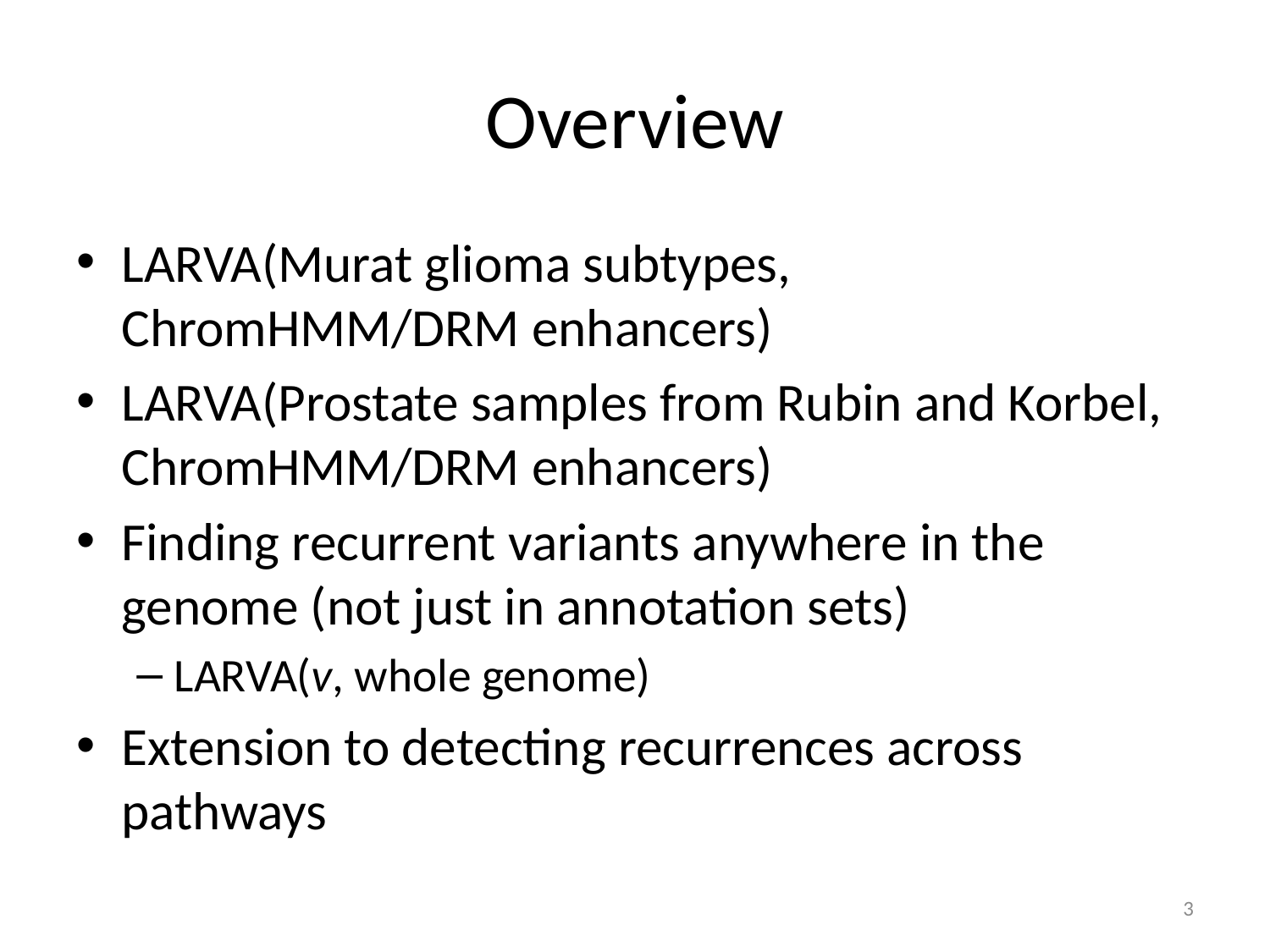

# Overview
LARVA(Murat glioma subtypes, ChromHMM/DRM enhancers)
LARVA(Prostate samples from Rubin and Korbel, ChromHMM/DRM enhancers)
Finding recurrent variants anywhere in the genome (not just in annotation sets)
LARVA(v, whole genome)
Extension to detecting recurrences across pathways
3